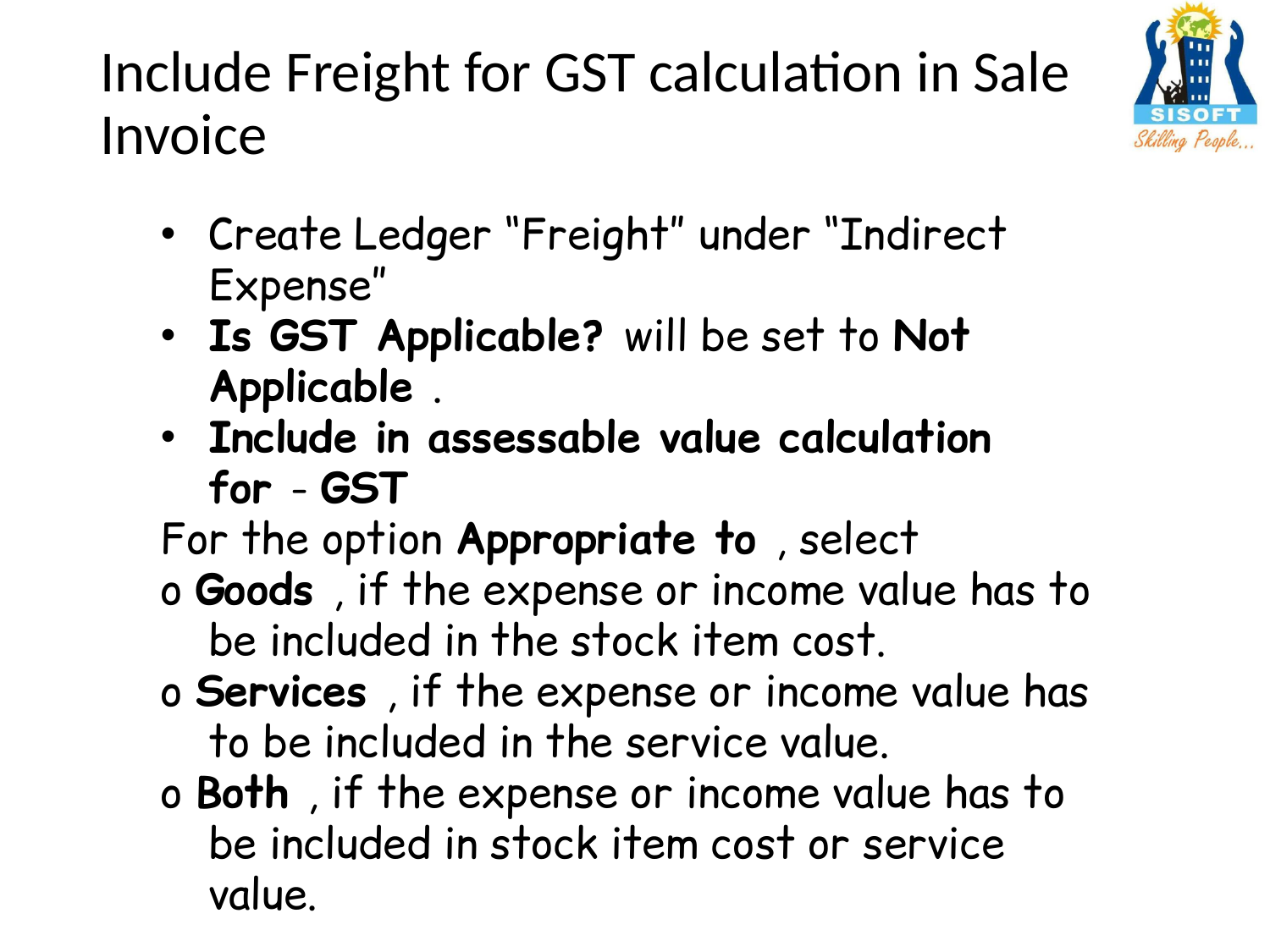

# Include Freight for GST calculation in Sale Invoice
Create Ledger “Freight” under “Indirect Expense”
Is GST Applicable? will be set to Not Applicable .
Include in assessable value calculation for - GST
For the option Appropriate to , select
o Goods , if the expense or income value has to be included in the stock item cost.
o Services , if the expense or income value has to be included in the service value.
o Both , if the expense or income value has to be included in stock item cost or service value.